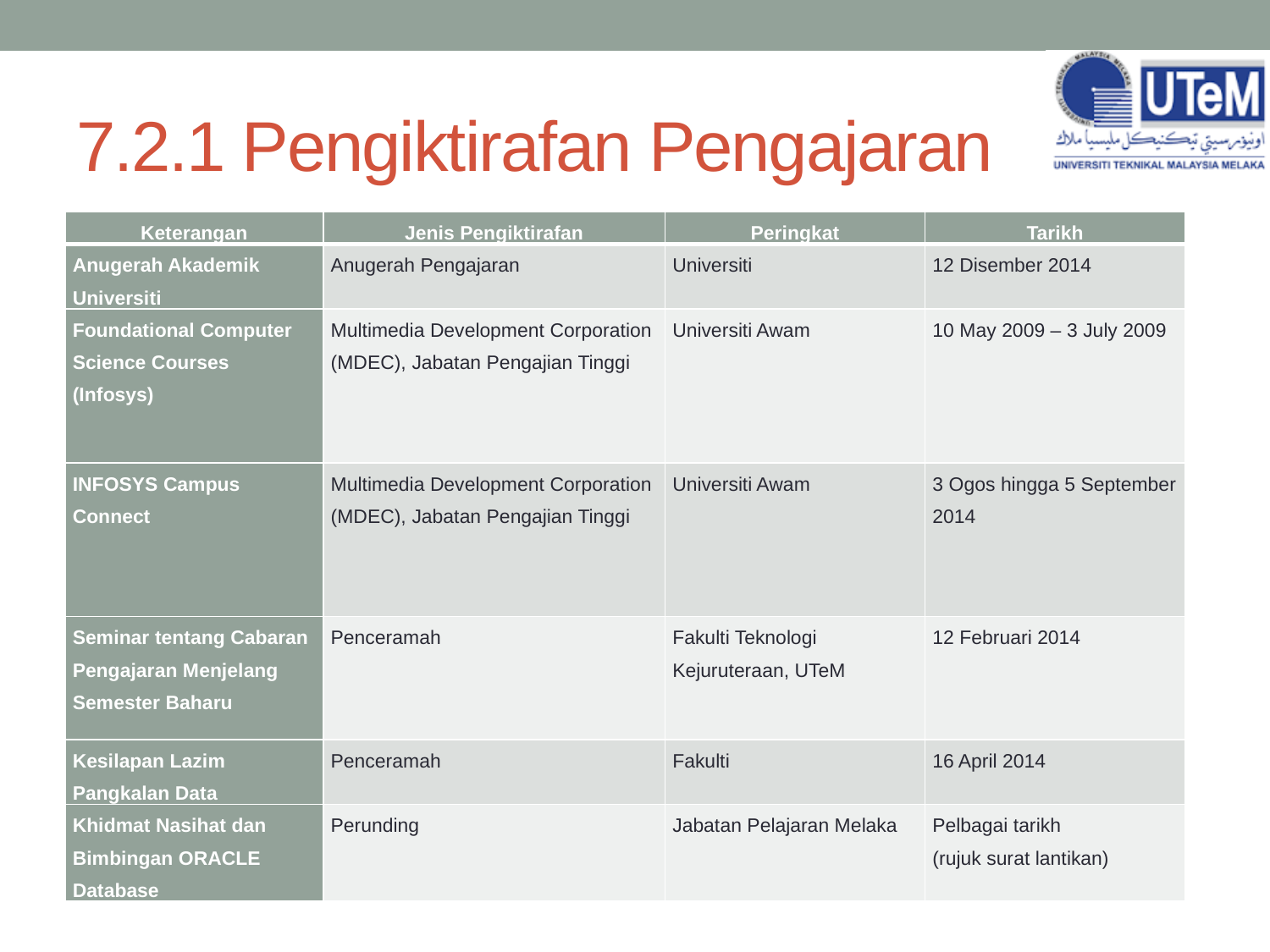

# 7.2.1 Pengiktirafan Pengajaran
| Keterangan | Jenis Pengiktirafan | Peringkat | Tarikh |
| --- | --- | --- | --- |
| Anugerah Akademik Universiti | Anugerah Pengajaran | Universiti | 12 Disember 2014 |
| Foundational Computer Science Courses (Infosys) | Multimedia Development Corporation (MDEC), Jabatan Pengajian Tinggi | Universiti Awam | 10 May 2009 – 3 July 2009 |
| INFOSYS Campus Connect | Multimedia Development Corporation (MDEC), Jabatan Pengajian Tinggi | Universiti Awam | 3 Ogos hingga 5 September 2014 |
| Seminar tentang Cabaran Pengajaran Menjelang Semester Baharu | Penceramah | Fakulti Teknologi Kejuruteraan, UTeM | 12 Februari 2014 |
| Kesilapan Lazim Pangkalan Data | Penceramah | Fakulti | 16 April 2014 |
| Khidmat Nasihat dan Bimbingan ORACLE Database | Perunding | Jabatan Pelajaran Melaka | Pelbagai tarikh (rujuk surat lantikan) |